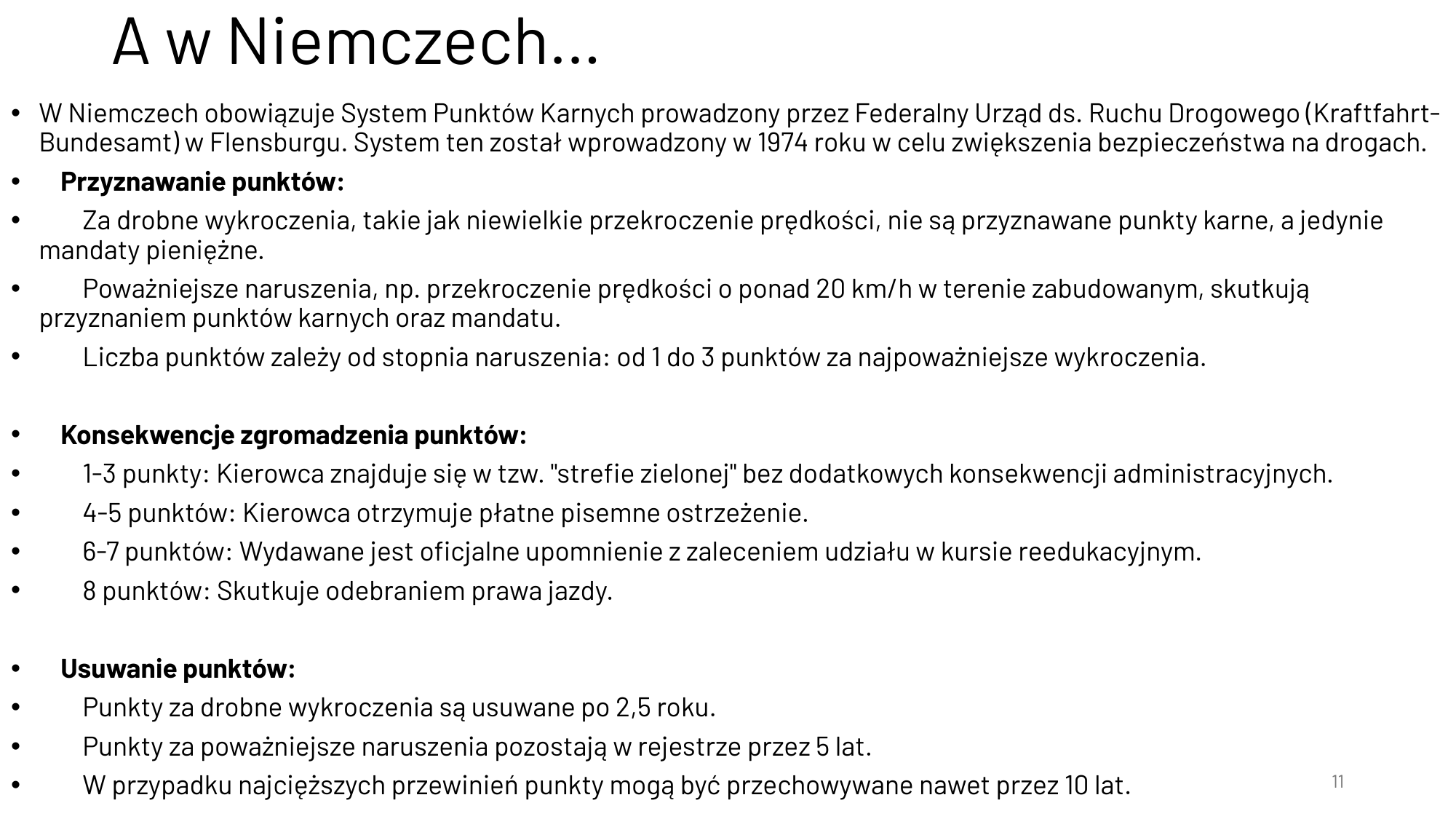

# A w Niemczech…
W Niemczech obowiązuje System Punktów Karnych prowadzony przez Federalny Urząd ds. Ruchu Drogowego (Kraftfahrt-Bundesamt) w Flensburgu. System ten został wprowadzony w 1974 roku w celu zwiększenia bezpieczeństwa na drogach.
    Przyznawanie punktów:
        Za drobne wykroczenia, takie jak niewielkie przekroczenie prędkości, nie są przyznawane punkty karne, a jedynie mandaty pieniężne.
        Poważniejsze naruszenia, np. przekroczenie prędkości o ponad 20 km/h w terenie zabudowanym, skutkują przyznaniem punktów karnych oraz mandatu.
        Liczba punktów zależy od stopnia naruszenia: od 1 do 3 punktów za najpoważniejsze wykroczenia.

    Konsekwencje zgromadzenia punktów:
        1-3 punkty: Kierowca znajduje się w tzw. "strefie zielonej" bez dodatkowych konsekwencji administracyjnych.
        4-5 punktów: Kierowca otrzymuje płatne pisemne ostrzeżenie.
        6-7 punktów: Wydawane jest oficjalne upomnienie z zaleceniem udziału w kursie reedukacyjnym.
        8 punktów: Skutkuje odebraniem prawa jazdy.

    Usuwanie punktów:
        Punkty za drobne wykroczenia są usuwane po 2,5 roku.
        Punkty za poważniejsze naruszenia pozostają w rejestrze przez 5 lat.
        W przypadku najcięższych przewinień punkty mogą być przechowywane nawet przez 10 lat.
11